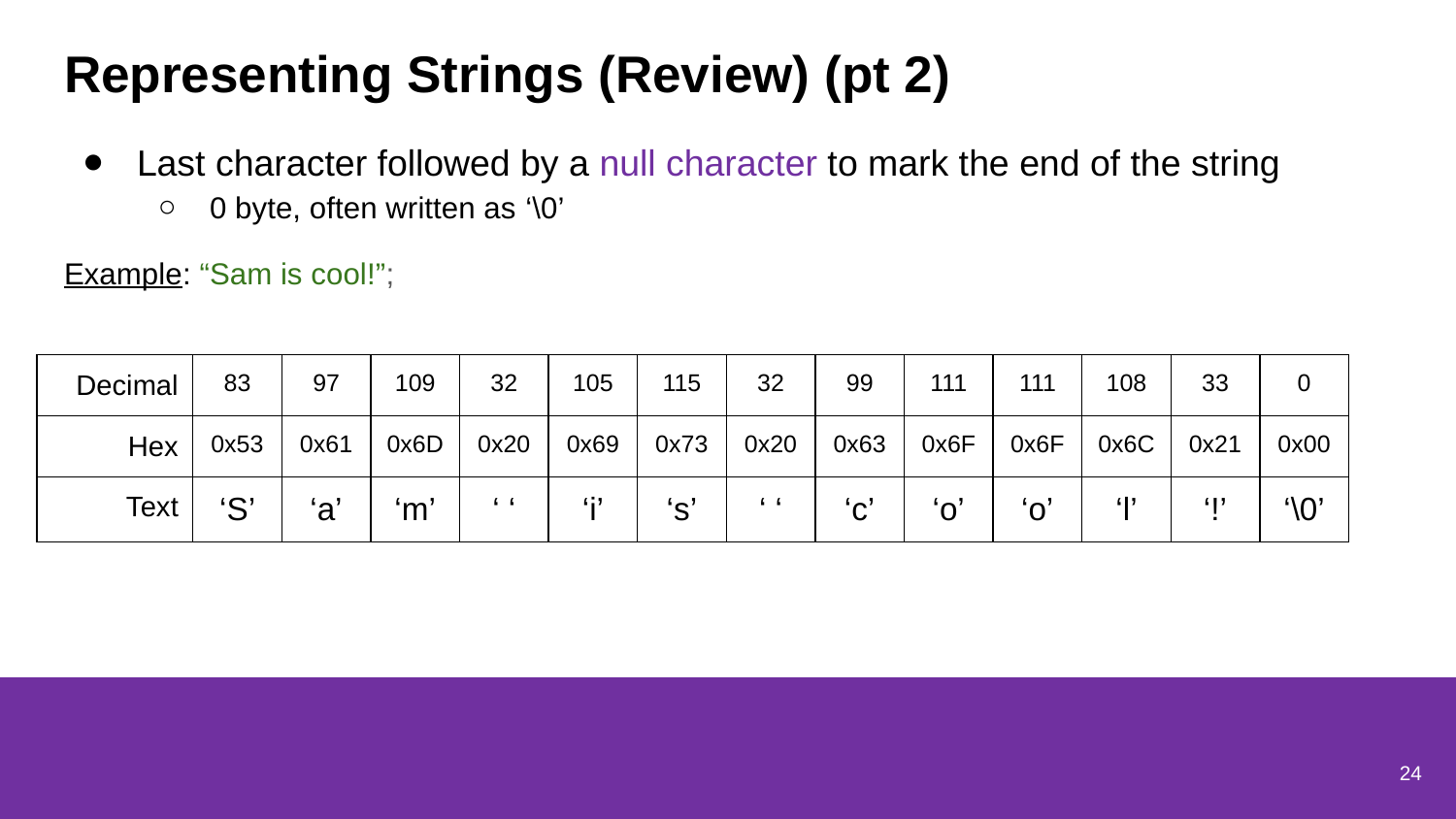

# Representing Strings (Review) (pt 2)
Last character followed by a null character to mark the end of the string
0 byte, often written as ‘\0’
Example: “Sam is cool!”;

| Decimal | 83 | 97 | 109 | 32 | 105 | 115 | 32 | 99 | 111 | 111 | 108 | 33 | 0 |
| --- | --- | --- | --- | --- | --- | --- | --- | --- | --- | --- | --- | --- | --- |
| Hex | 0x53 | 0x61 | 0x6D | 0x20 | 0x69 | 0x73 | 0x20 | 0x63 | 0x6F | 0x6F | 0x6C | 0x21 | 0x00 |
| Text | ‘S’ | ‘a’ | ‘m’ | ‘ ‘ | ‘i’ | ‘s’ | ‘ ‘ | ‘c’ | ‘o’ | ‘o’ | ‘l’ | ‘!’ | ‘\0’ |
24